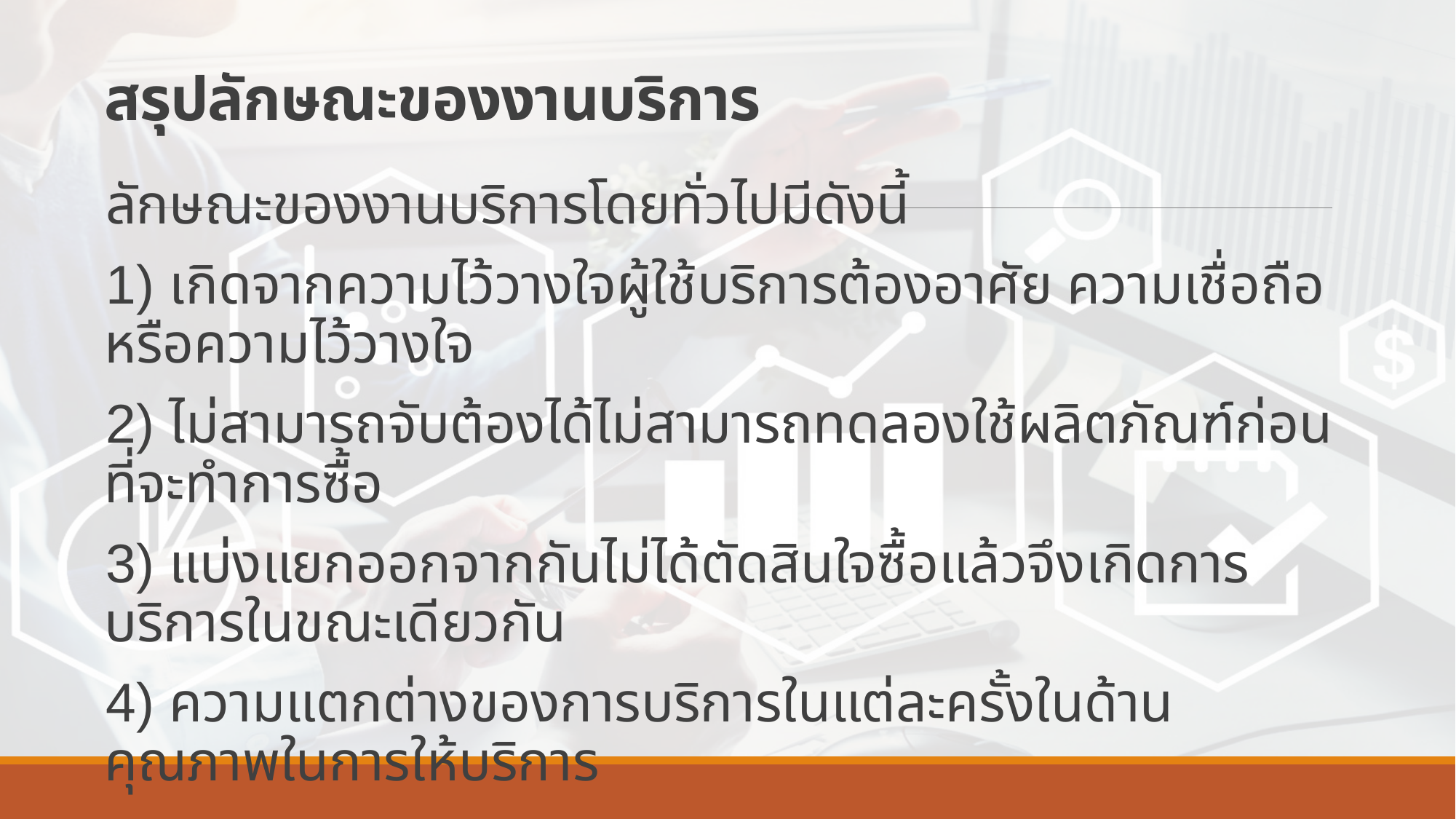

# สรุปลักษณะของงานบริการ
ลักษณะของงานบริการโดยทั่วไปมีดังนี้
1) เกิดจากความไว้วางใจผู้ใช้บริการต้องอาศัย ความเชื่อถือหรือความไว้วางใจ
2) ไม่สามารถจับต้องได้ไม่สามารถทดลองใช้ผลิตภัณฑ์ก่อนที่จะทำการซื้อ
3) แบ่งแยกออกจากกันไม่ได้ตัดสินใจซื้อแล้วจึงเกิดการบริการในขณะเดียวกัน
4) ความแตกต่างของการบริการในแต่ละครั้งในด้านคุณภาพในการให้บริการ